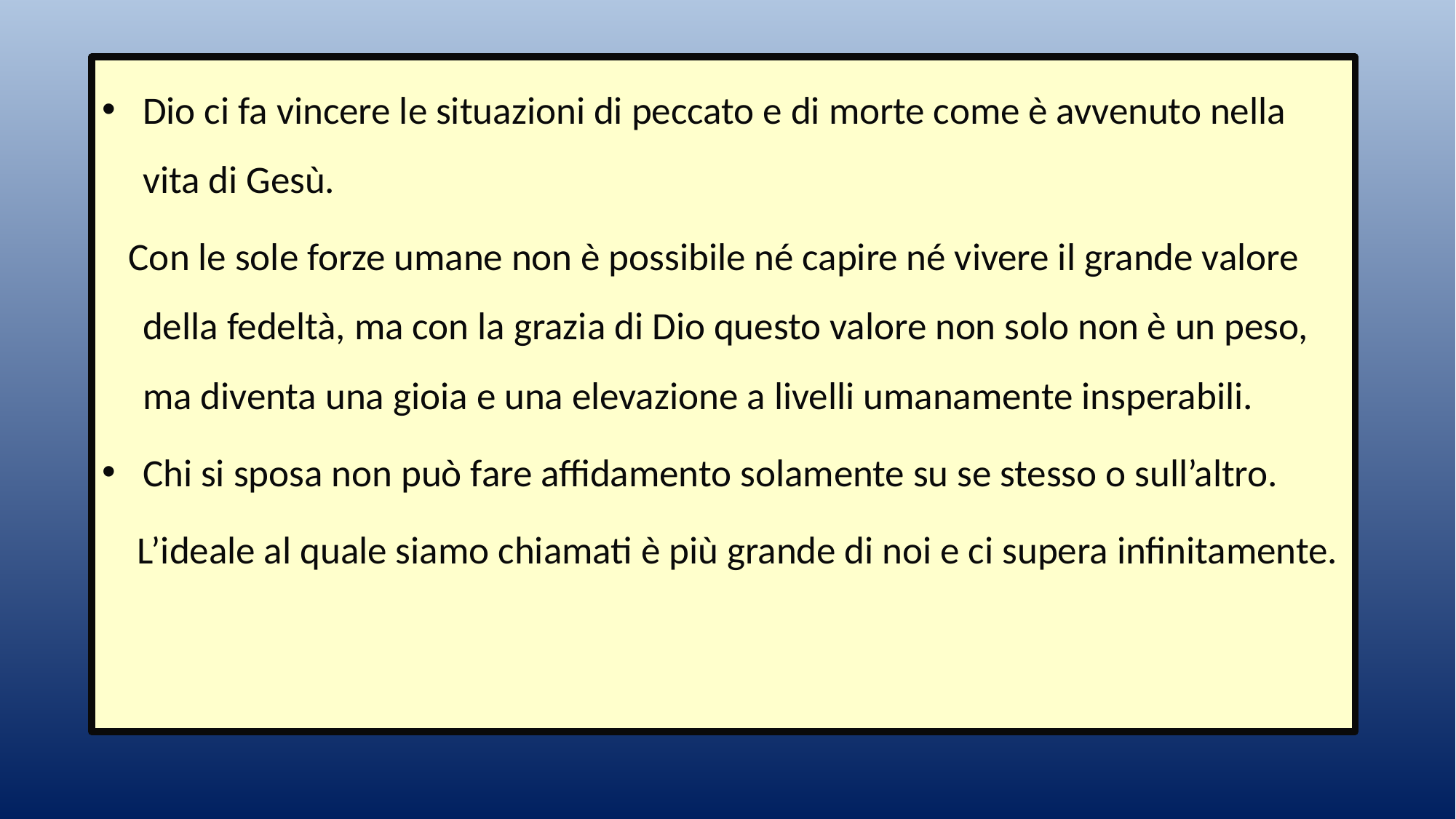

Dio ci fa vincere le situazioni di peccato e di morte come è avvenuto nella vita di Gesù.
   Con le sole forze umane non è possibile né capire né vivere il grande valore della fedeltà, ma con la grazia di Dio questo valore non solo non è un peso, ma diventa una gioia e una elevazione a livelli umanamente insperabili.
Chi si sposa non può fare affidamento solamente su se stesso o sull’altro.
    L’ideale al quale siamo chiamati è più grande di noi e ci supera infinitamente.